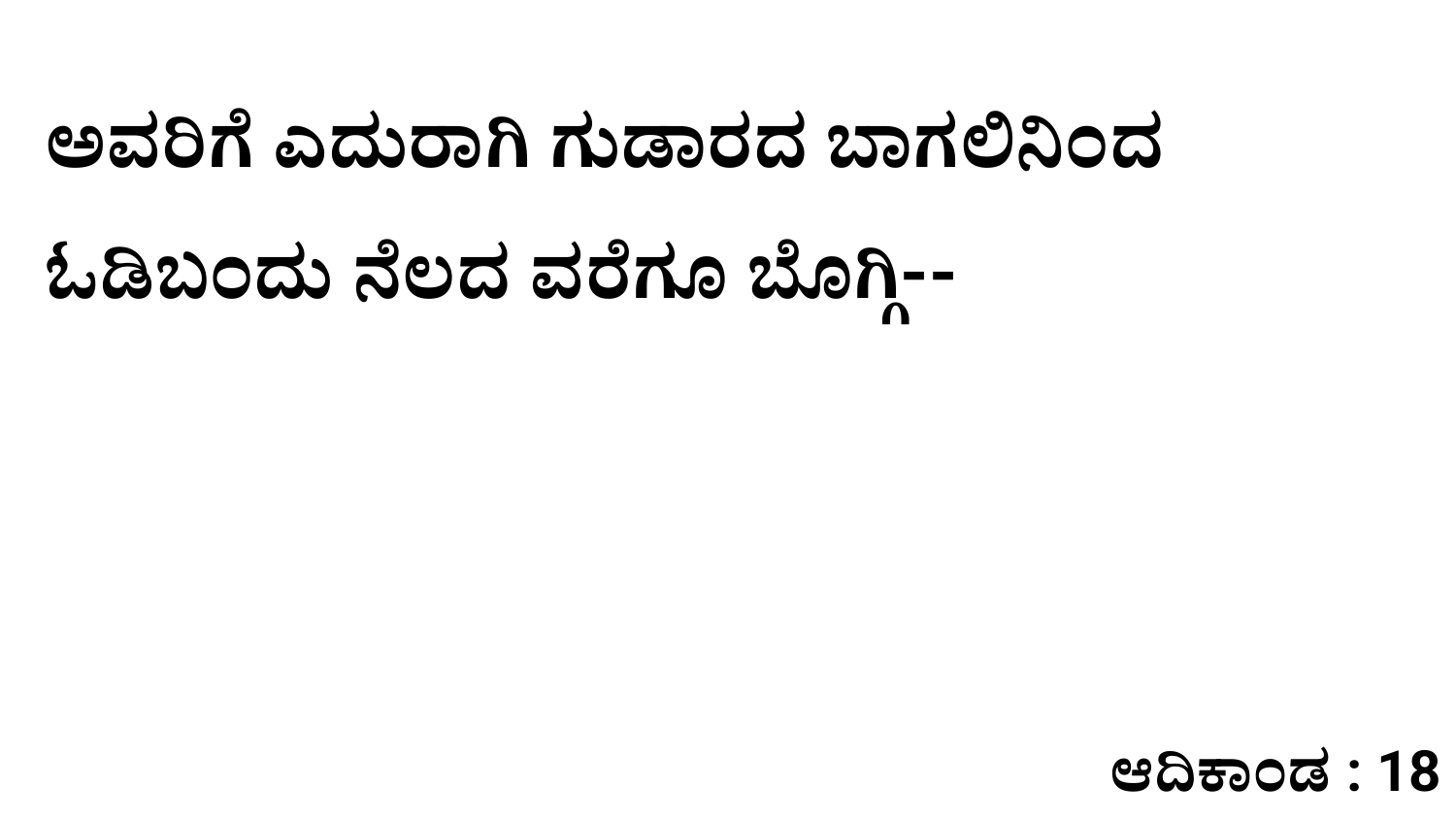

ಅವರಿಗೆ ಎದುರಾಗಿ ಗುಡಾರದ ಬಾಗಲಿನಿಂದ ಓಡಿಬಂದು ನೆಲದ ವರೆಗೂ ಬೊಗ್ಗಿ--
ಆದಿಕಾಂಡ : 18